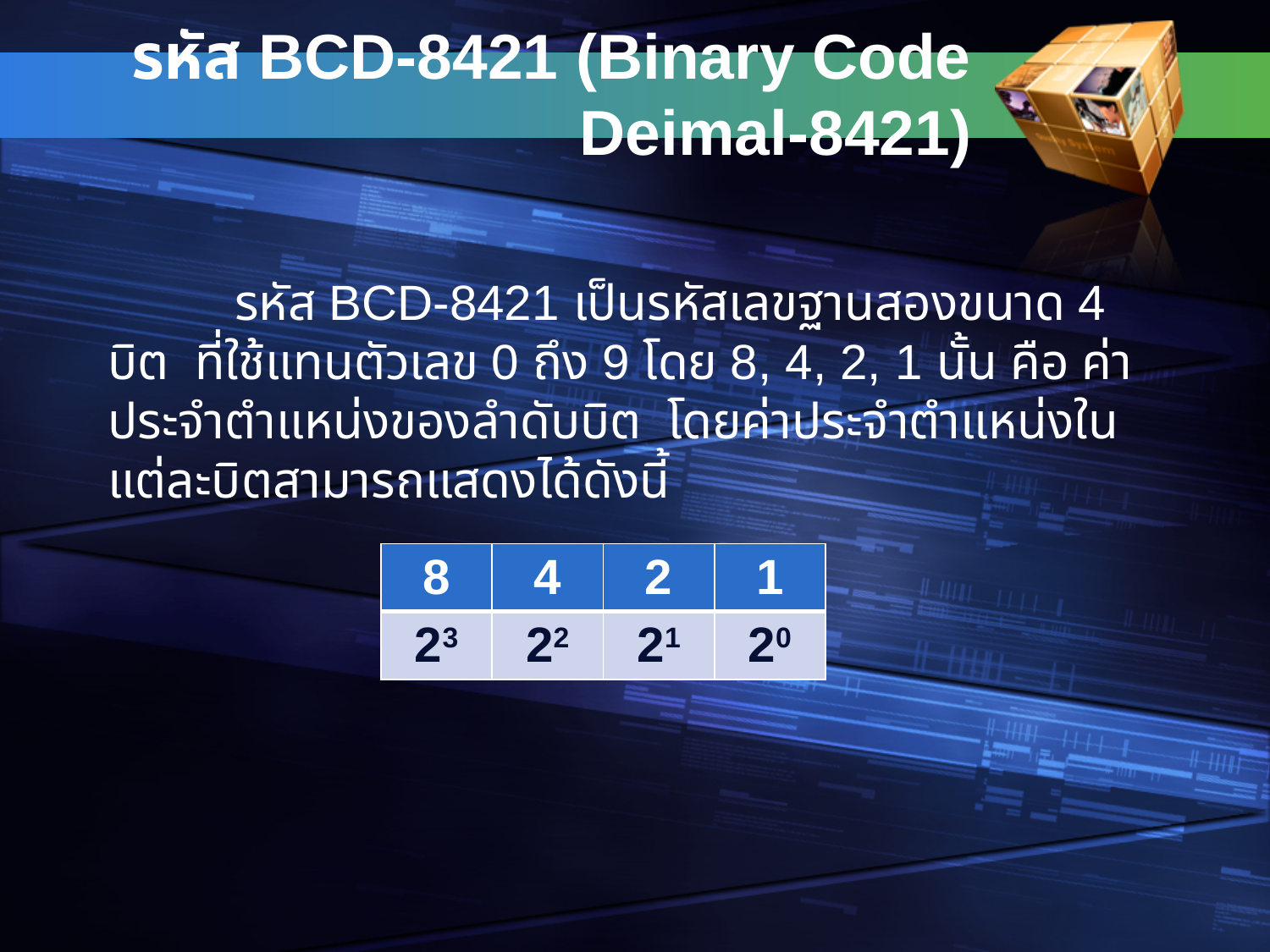

# รหัส BCD-8421 (Binary Code Deimal-8421)
	รหัส BCD-8421 เป็นรหัสเลขฐานสองขนาด 4 บิต  ที่ใช้แทนตัวเลข 0 ถึง 9 โดย 8, 4, 2, 1 นั้น คือ ค่าประจำตำแหน่งของลำดับบิต  โดยค่าประจำตำแหน่งในแต่ละบิตสามารถแสดงได้ดังนี้

| 8 | 4 | 2 | 1 |
| --- | --- | --- | --- |
| 23 | 22 | 21 | 20 |